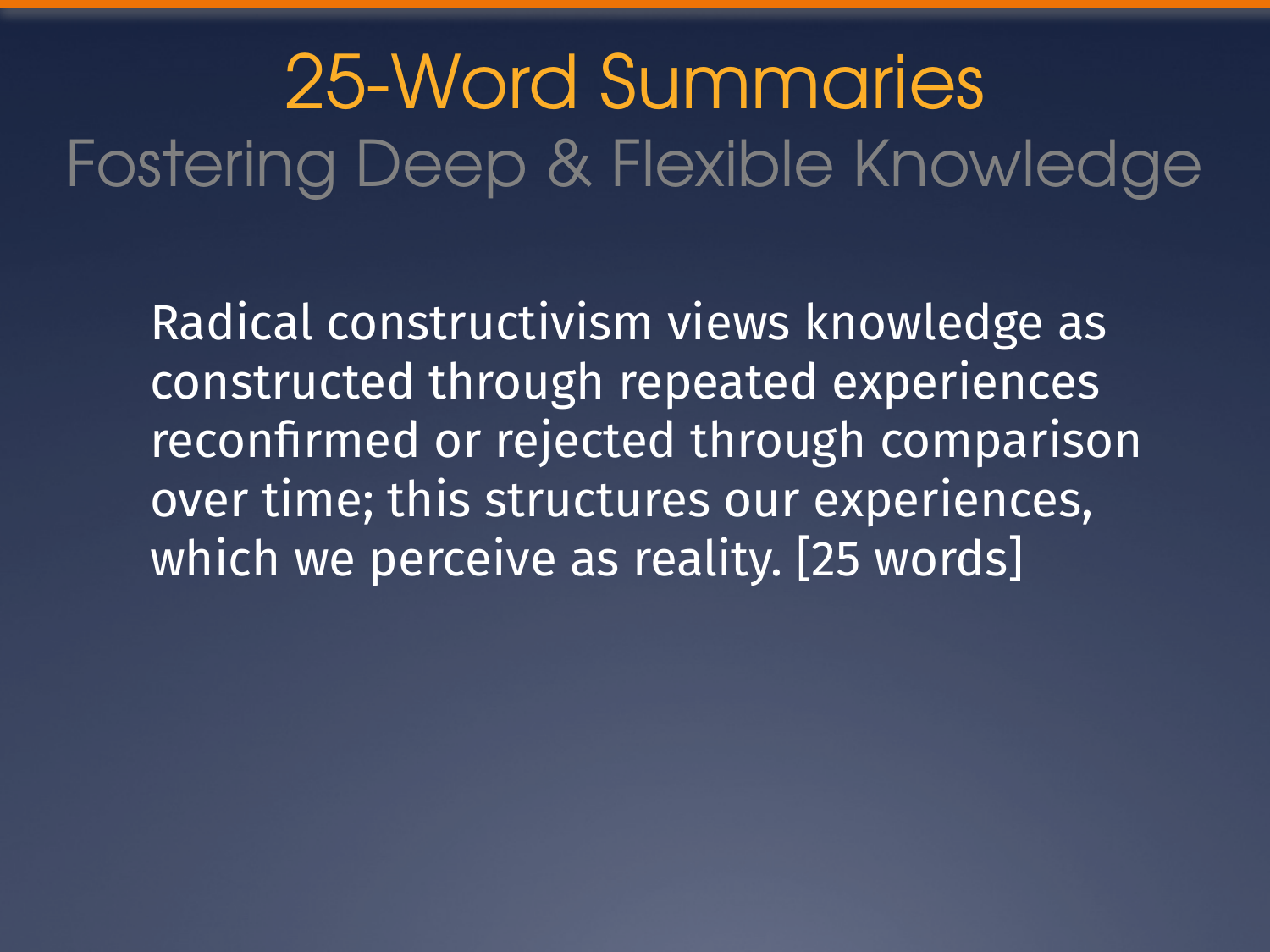

# 25-Word Summaries Fostering Deep & Flexible Knowledge
Radical constructivism views knowledge as constructed through repeated experiences reconfirmed or rejected through comparison over time; this structures our experiences, which we perceive as reality. [25 words]